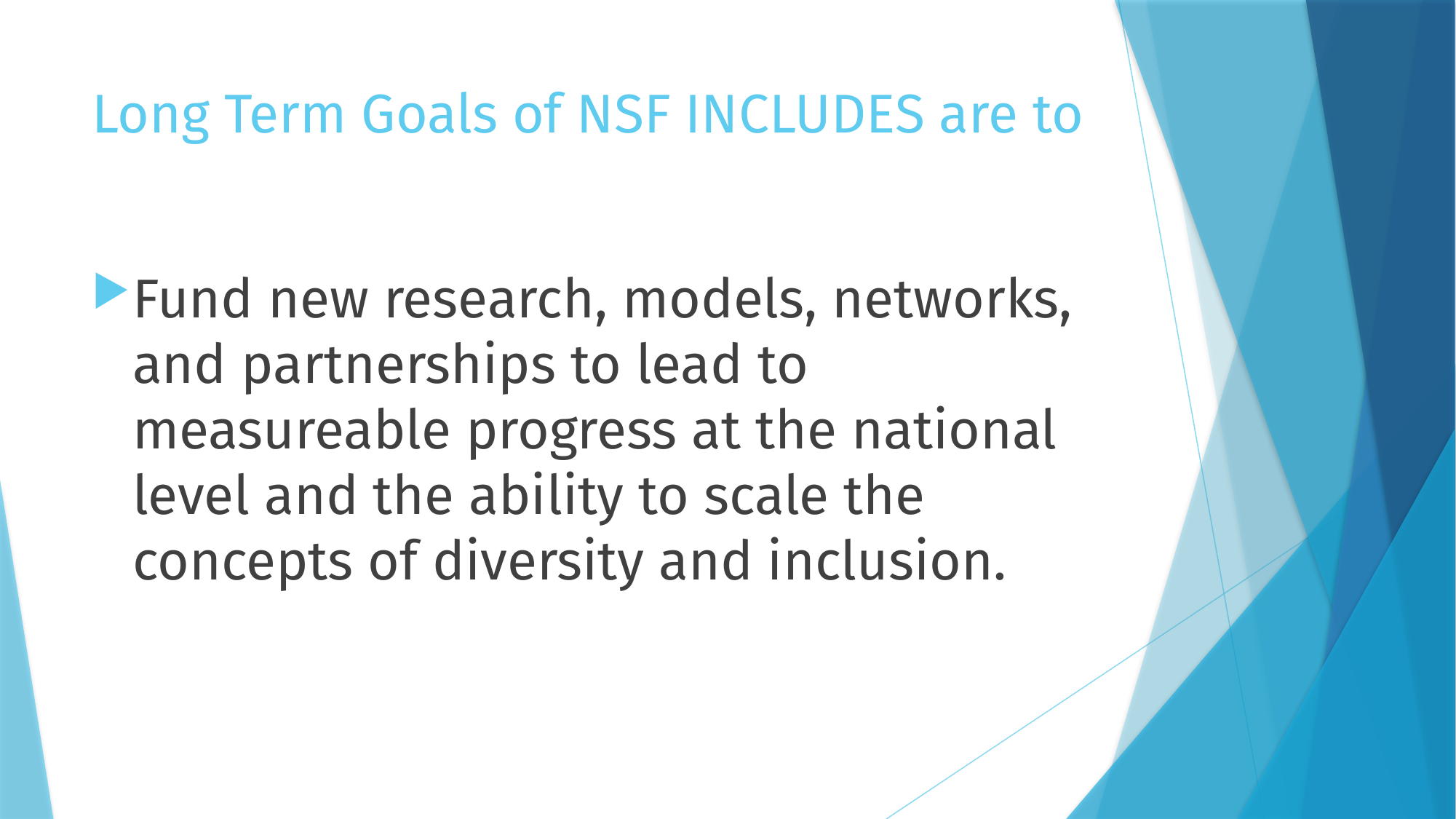

# Long Term Goals of NSF INCLUDES are to
Fund new research, models, networks, and partnerships to lead to measureable progress at the national level and the ability to scale the concepts of diversity and inclusion.